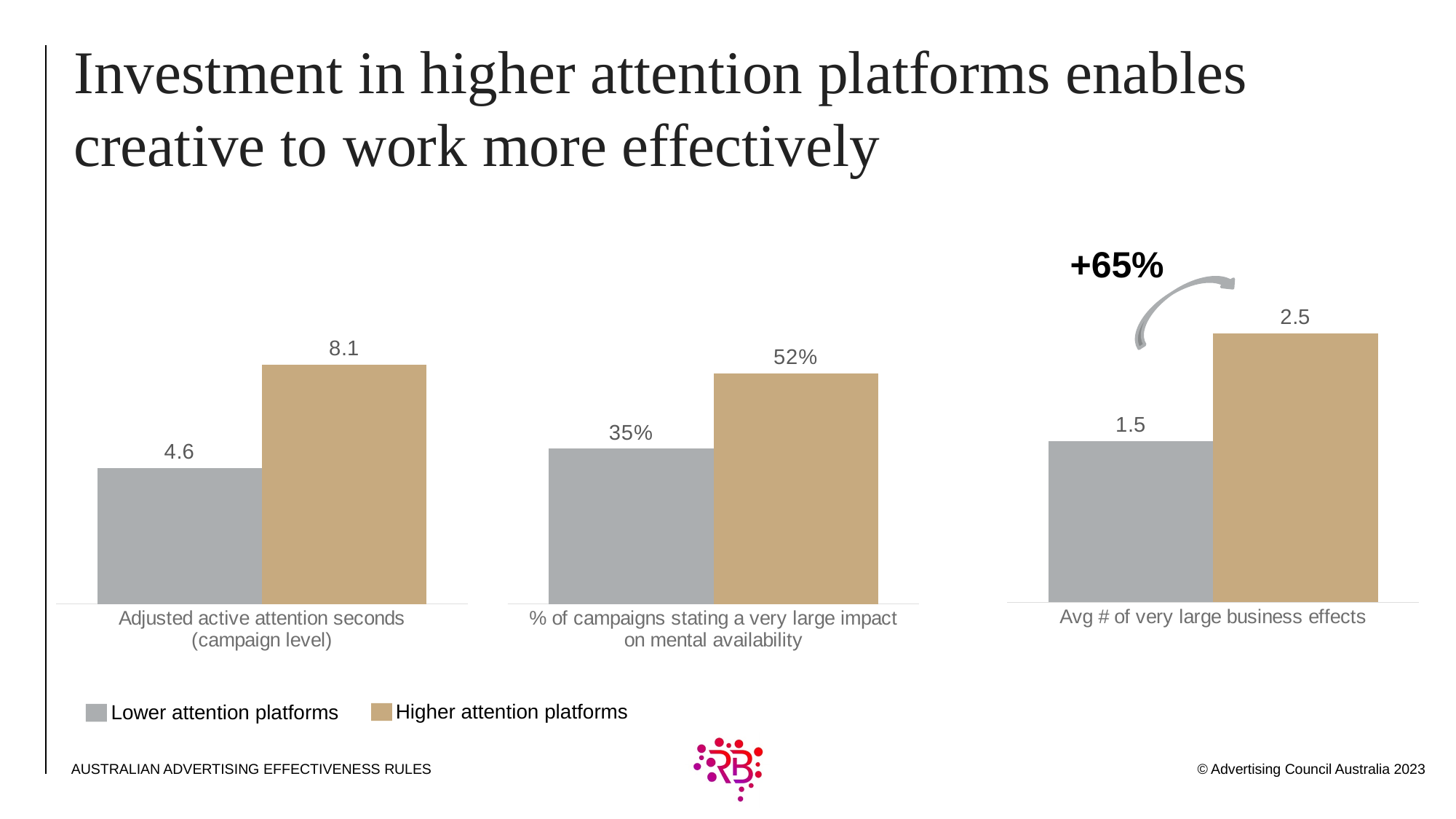

# Investment in higher attention platforms enables creative to work more effectively

### Chart

| Category | Lower attention platforms | Higher attention platforms |
|---|---|---|
| Avg # of very large business effects | 1.5 | 2.5 |
+65%

### Chart

| Category | Lower attention platforms | Higher attention platforms |
|---|---|---|
| Adjusted active attention seconds
(campaign level) | 4.6 | 8.1 |

### Chart

| Category | Lower attention platforms | Higher attention platforms |
|---|---|---|
| % of campaigns stating a very large impact on mental availability | 0.35 | 0.52 |
Higher attention platforms
Lower attention platforms